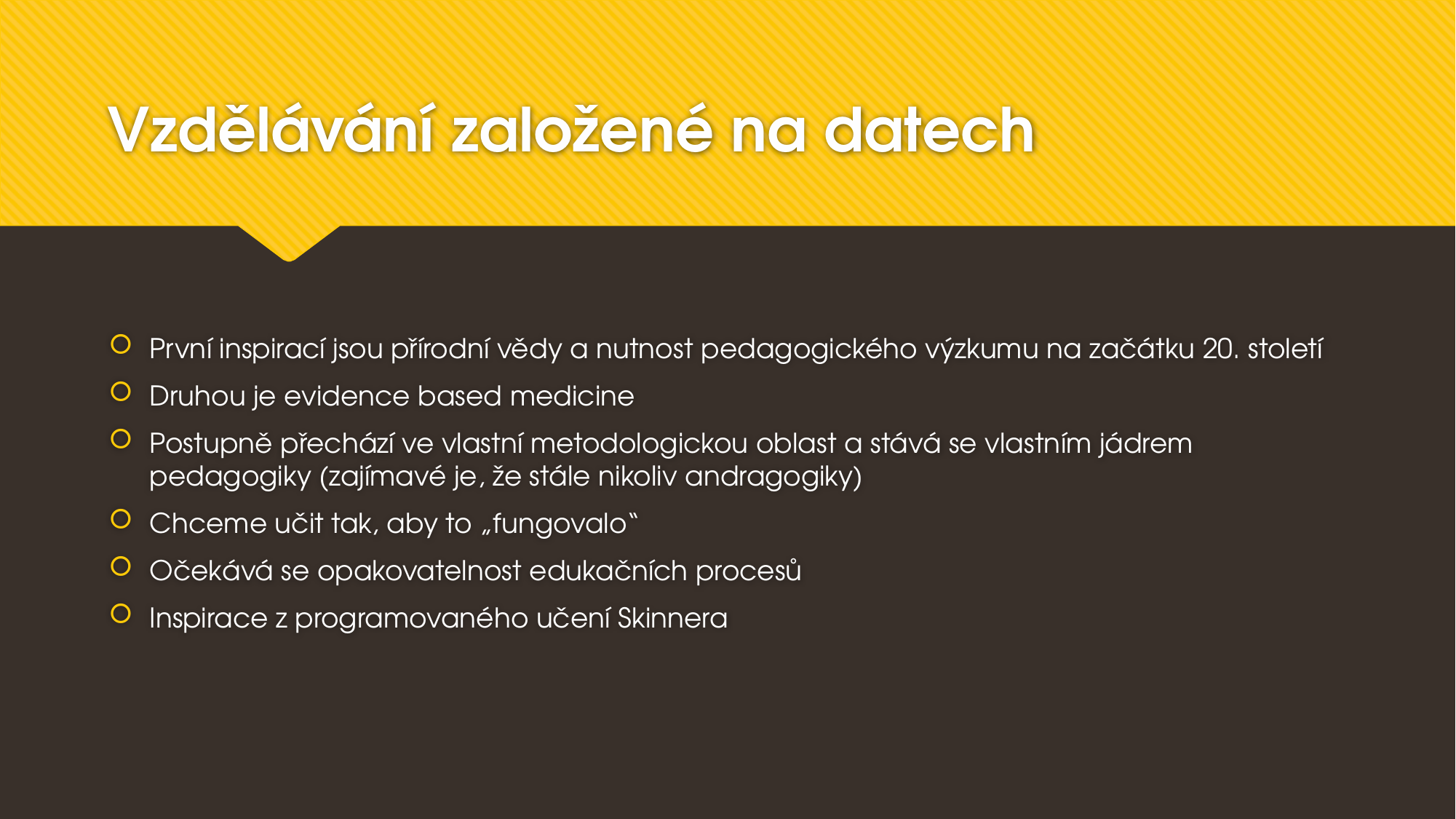

# Vzdělávání založené na datech
První inspirací jsou přírodní vědy a nutnost pedagogického výzkumu na začátku 20. století
Druhou je evidence based medicine
Postupně přechází ve vlastní metodologickou oblast a stává se vlastním jádrem pedagogiky (zajímavé je, že stále nikoliv andragogiky)
Chceme učit tak, aby to „fungovalo“
Očekává se opakovatelnost edukačních procesů
Inspirace z programovaného učení Skinnera